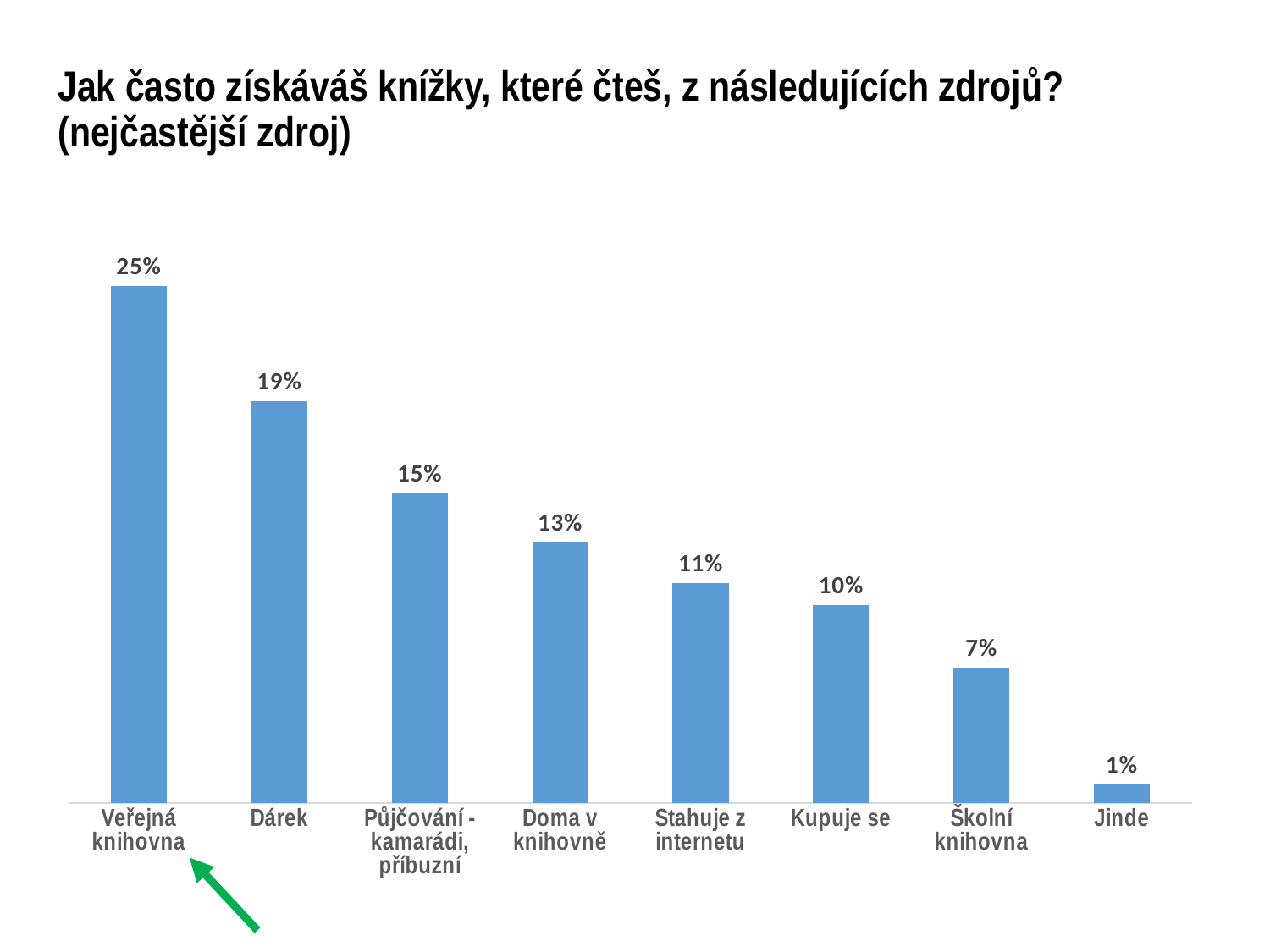

# Jak často získáváš knížky, které čteš, z následujících zdrojů? (nejčastější zdroj)

### Chart

| Category |  |
|---|---|
| Veřejná knihovna | 0.2509181296160338 |
| Dárek | 0.1949364234992175 |
| Půjčování - kamarádi, příbuzní | 0.15024710851440676 |
| Doma v knihovně | 0.12640869392314616 |
| Stahuje z internetu | 0.10688925381183606 |
| Kupuje se | 0.09598984457176124 |
| Školní knihovna | 0.06562519791653937 |
| Jinde | 0.008985348147058312 |